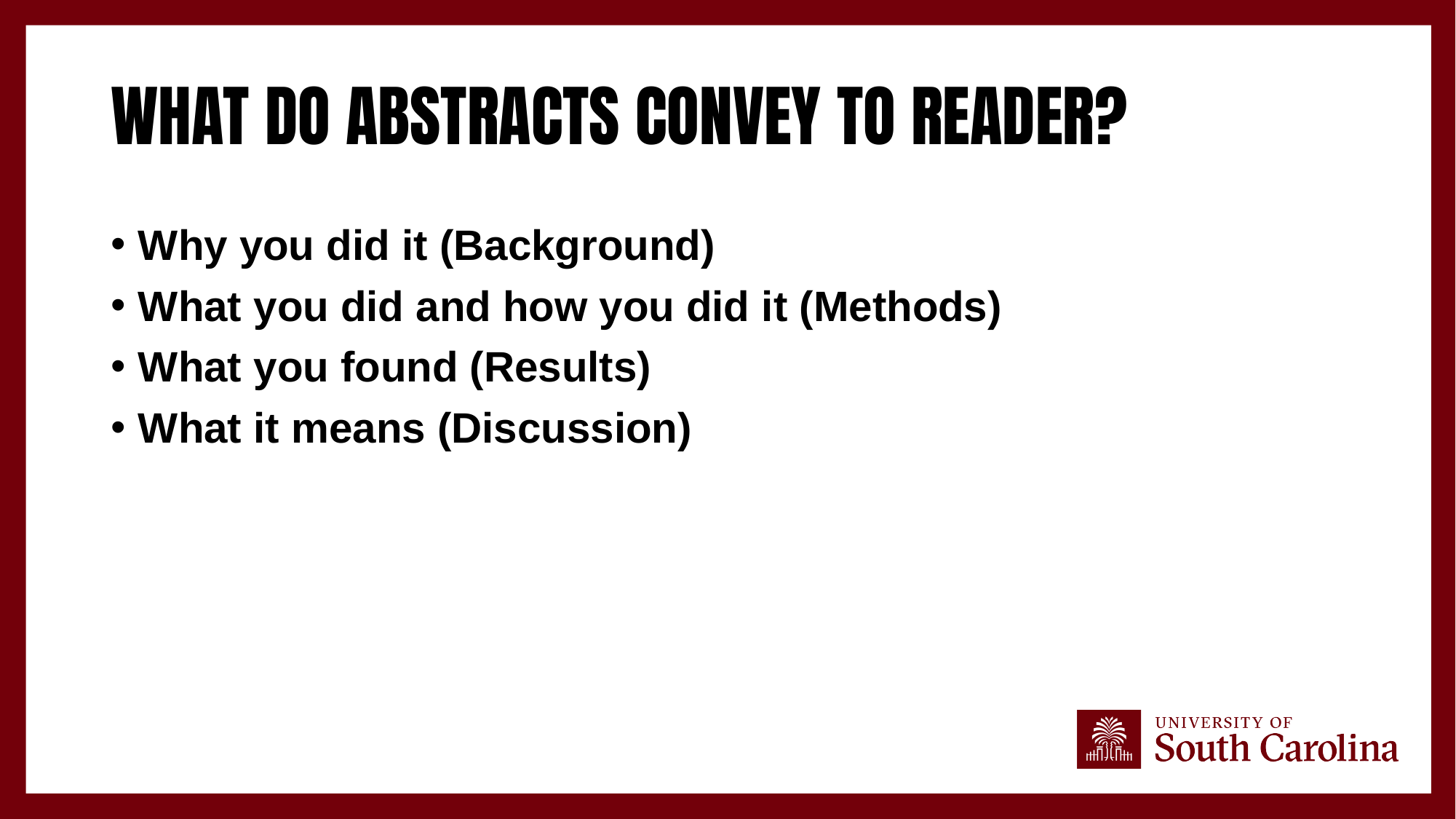

# What do abstracts convey to reader?
Why you did it (Background)
What you did and how you did it (Methods)
What you found (Results)
What it means (Discussion)